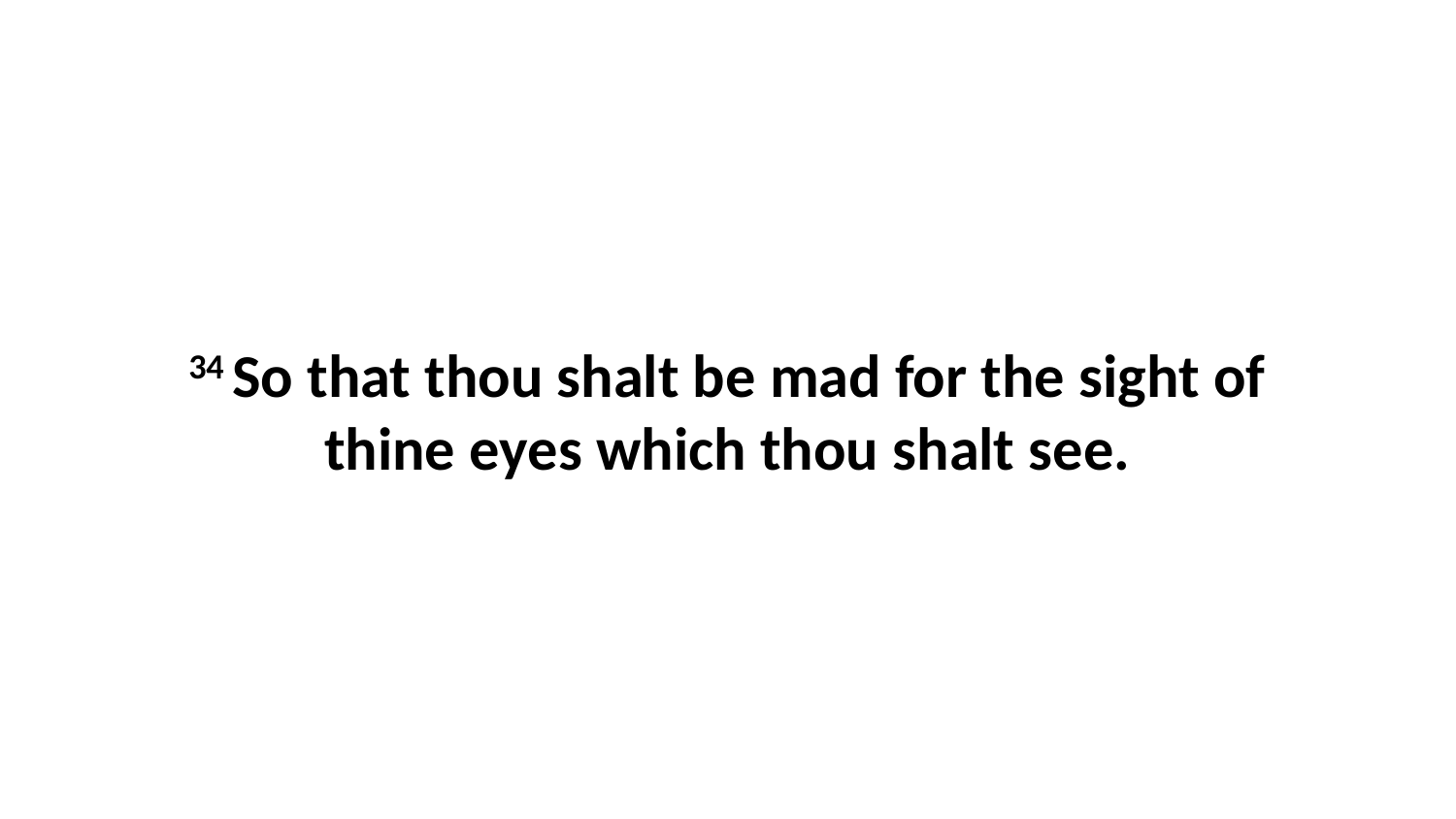

34 So that thou shalt be mad for the sight of thine eyes which thou shalt see.